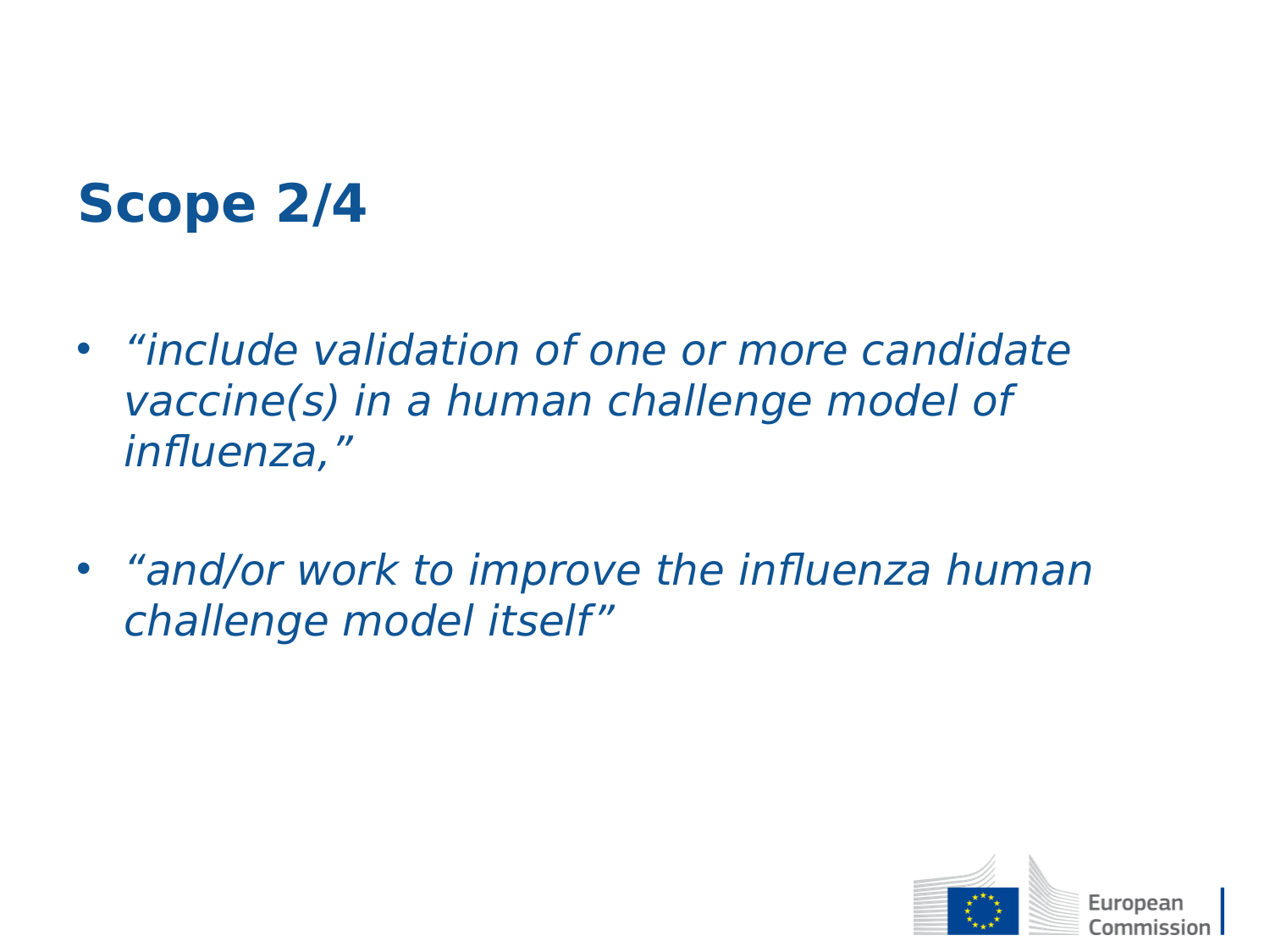

# Scope 2/4
“include validation of one or more candidate vaccine(s) in a human challenge model of influenza,”

“and/or work to improve the influenza human challenge model itself”